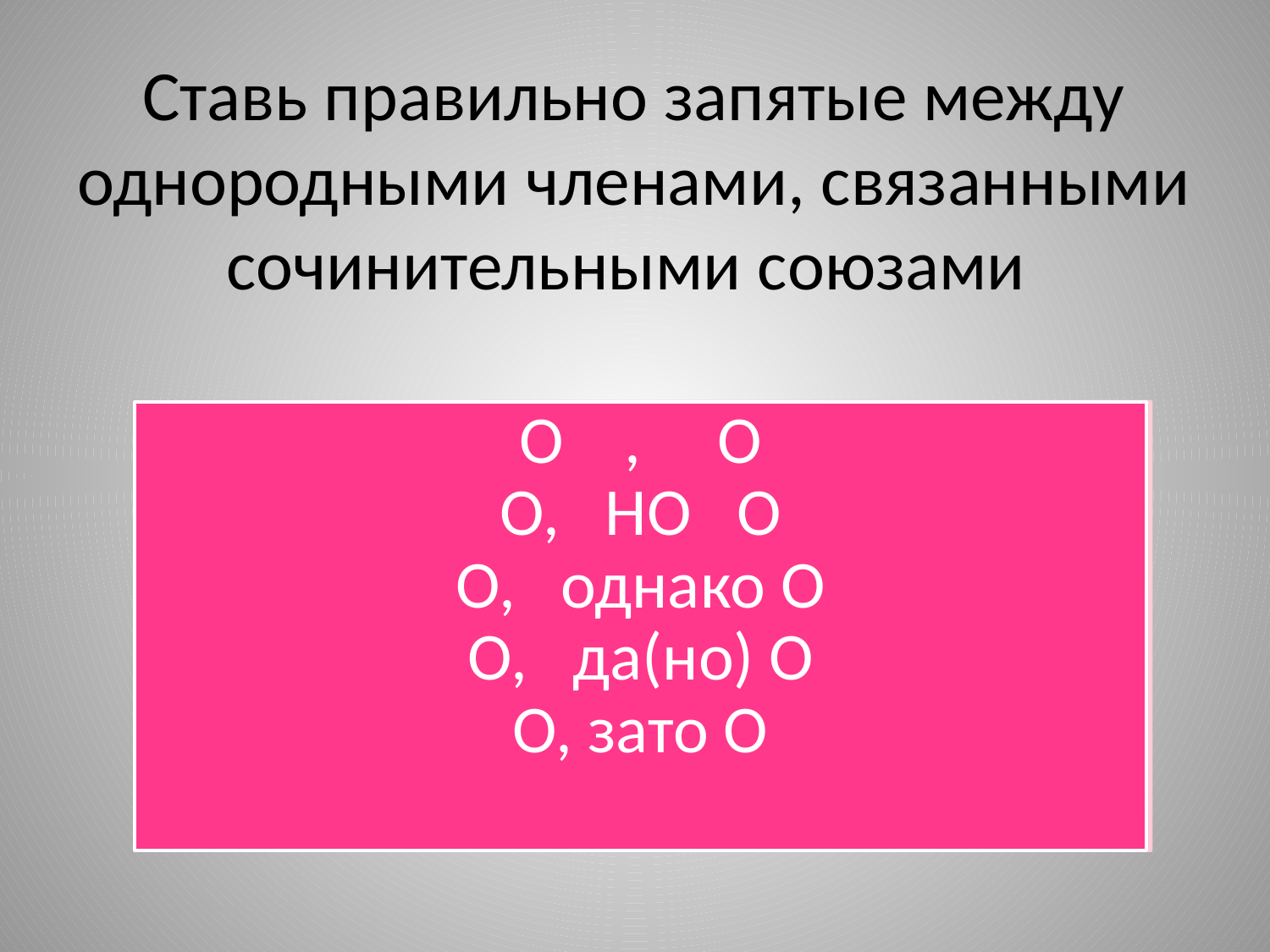

# Ставь правильно запятые между однородными членами, связанными сочинительными союзами
О    ,     О
О,   НО   О
О,   однако О
О,   да(но) О
О, зато О